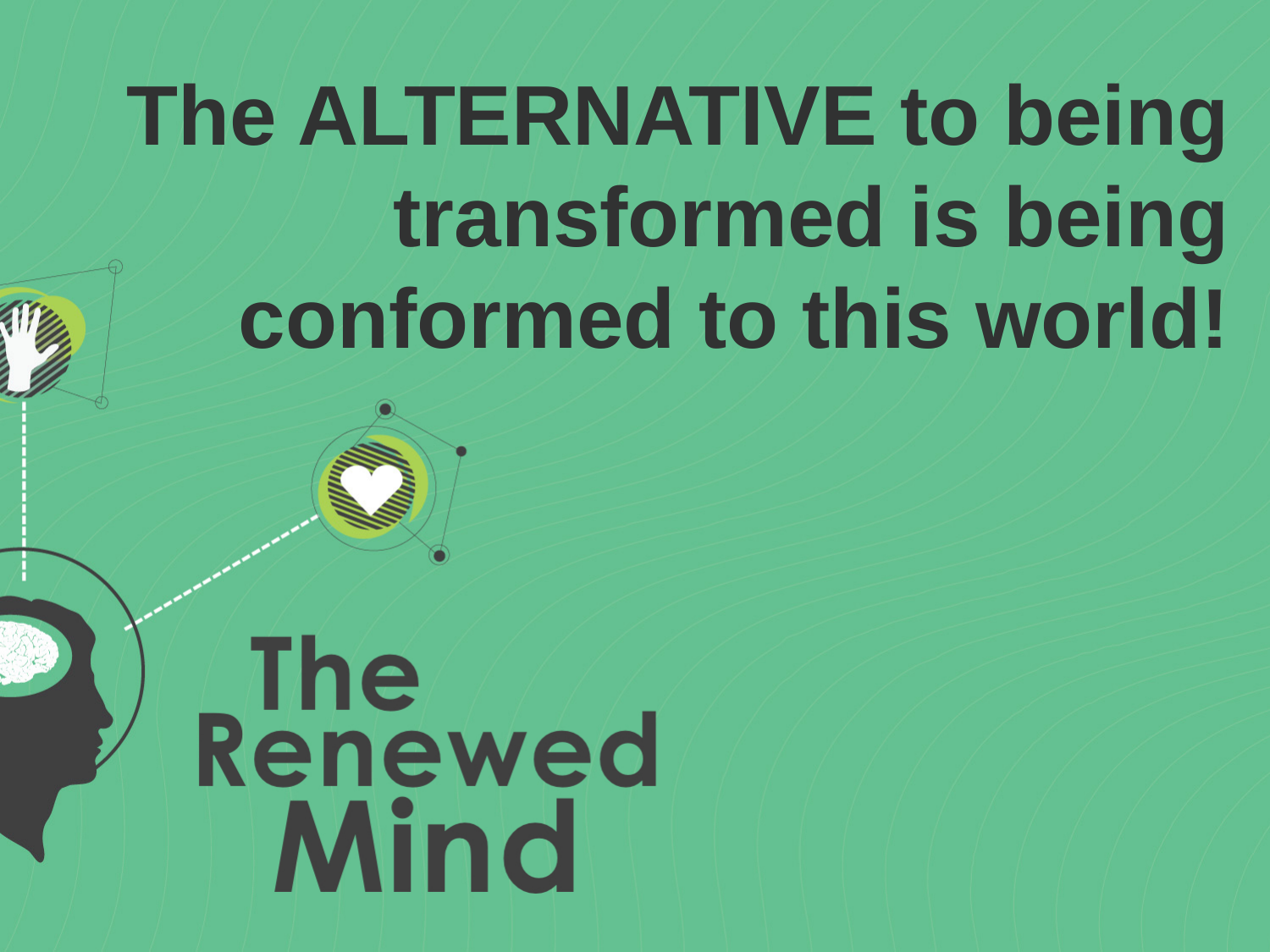

The ALTERNATIVE to being transformed is being conformed to this world!